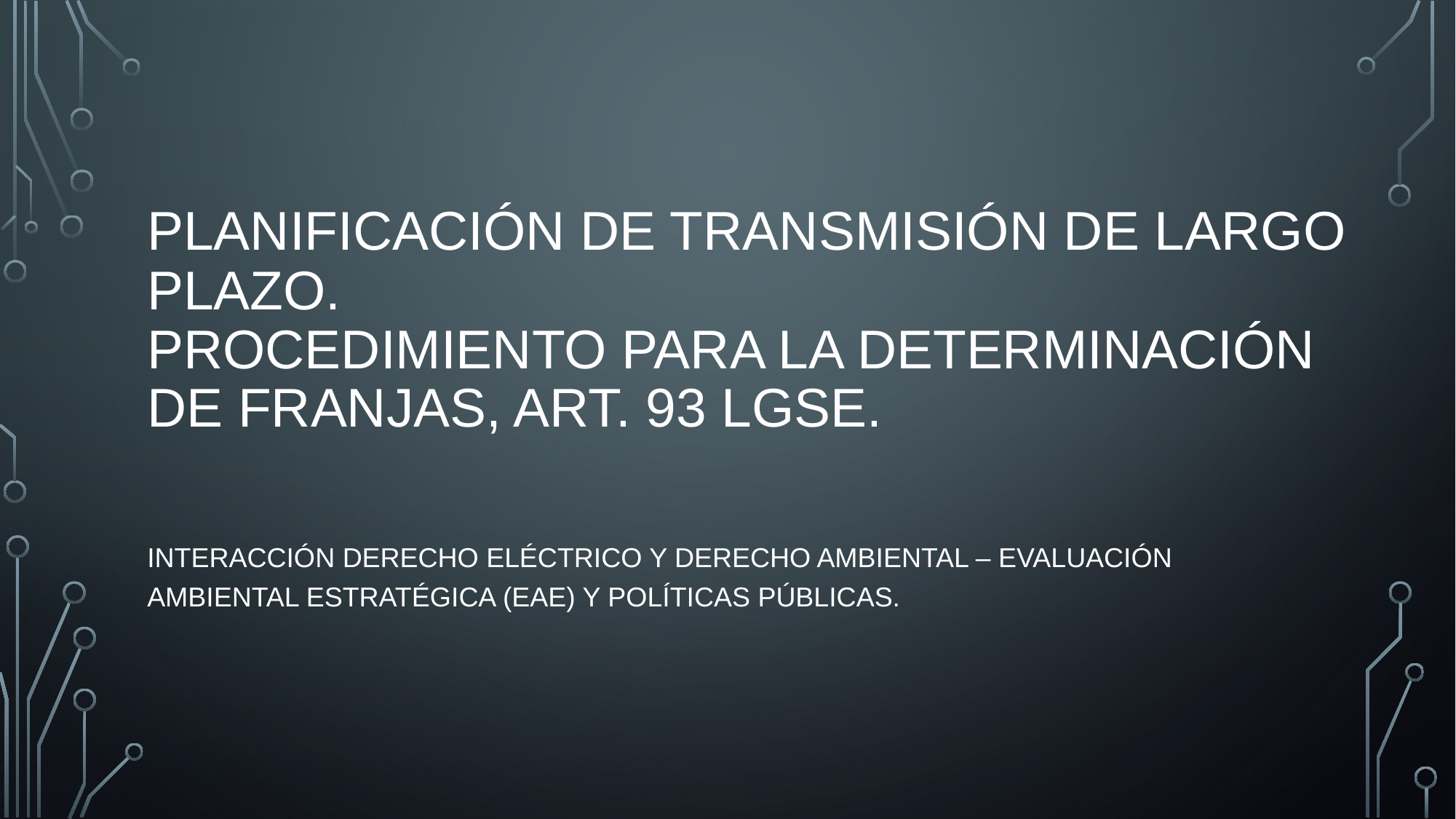

# Planificación de transmisión de largo plazo. Procedimiento para la determinación de franjas, art. 93 lgse.
Interacción derecho eléctrico y derecho ambiental – evaluación ambiental estratégica (EAE) y políticas públicas.